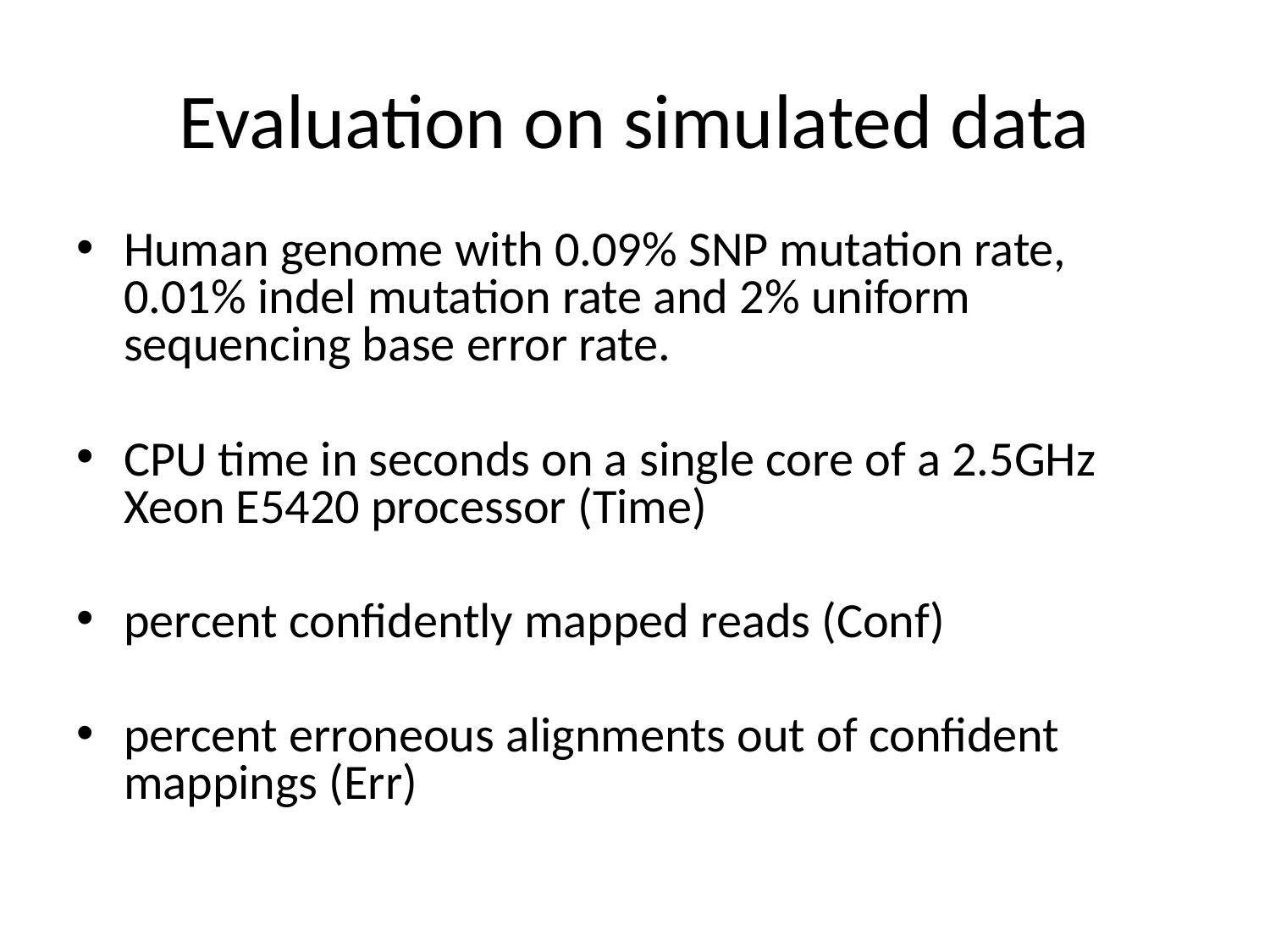

# Evaluation on simulated data
Human genome with 0.09% SNP mutation rate, 0.01% indel mutation rate and 2% uniform sequencing base error rate.

CPU time in seconds on a single core of a 2.5GHz Xeon E5420 processor (Time)

percent confidently mapped reads (Conf)

percent erroneous alignments out of confident mappings (Err)